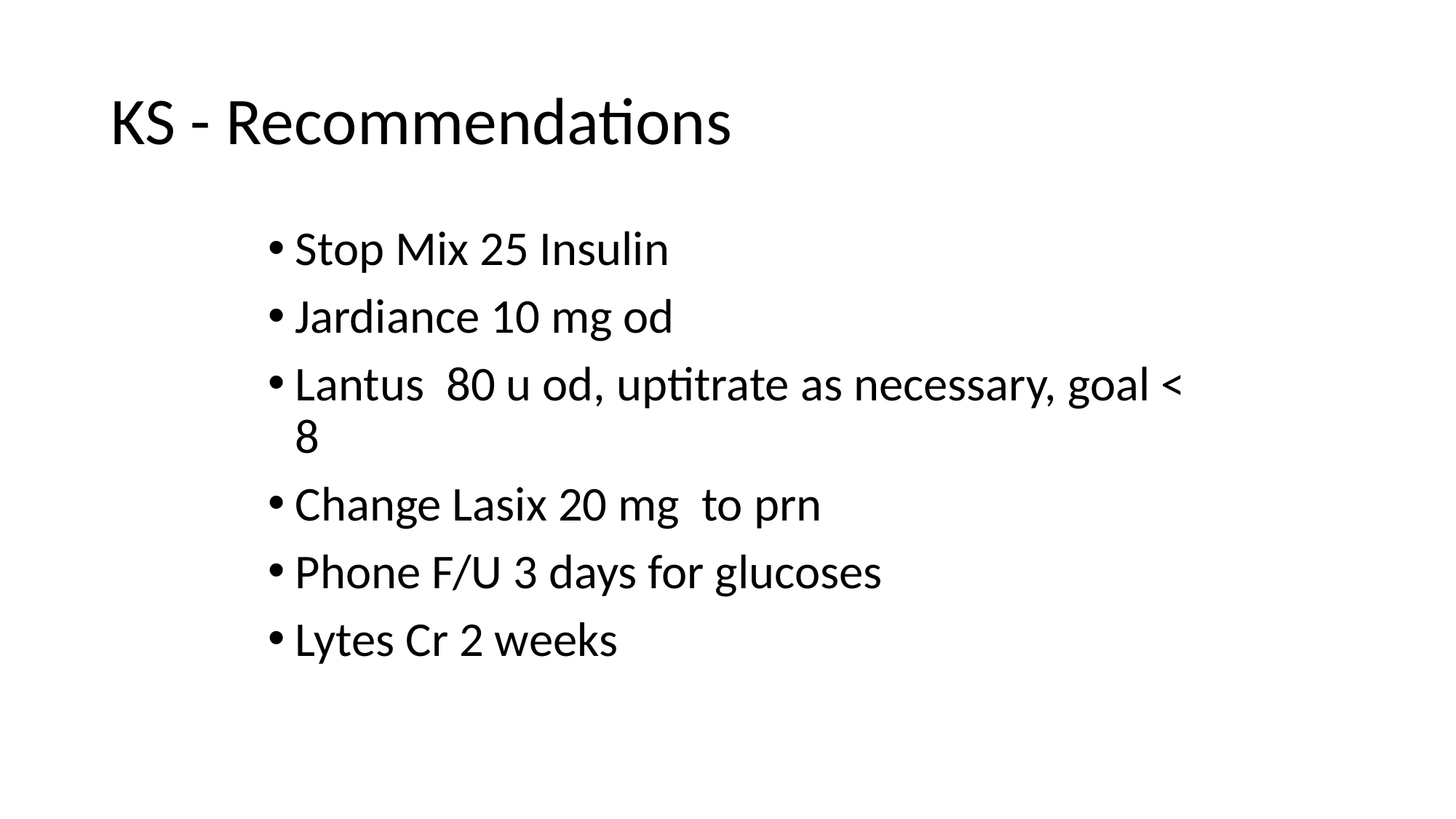

# KS - Recommendations
Stop Mix 25 Insulin
Jardiance 10 mg od
Lantus  80 u od, uptitrate as necessary, goal < 8
Change Lasix 20 mg  to prn
Phone F/U 3 days for glucoses
Lytes Cr 2 weeks